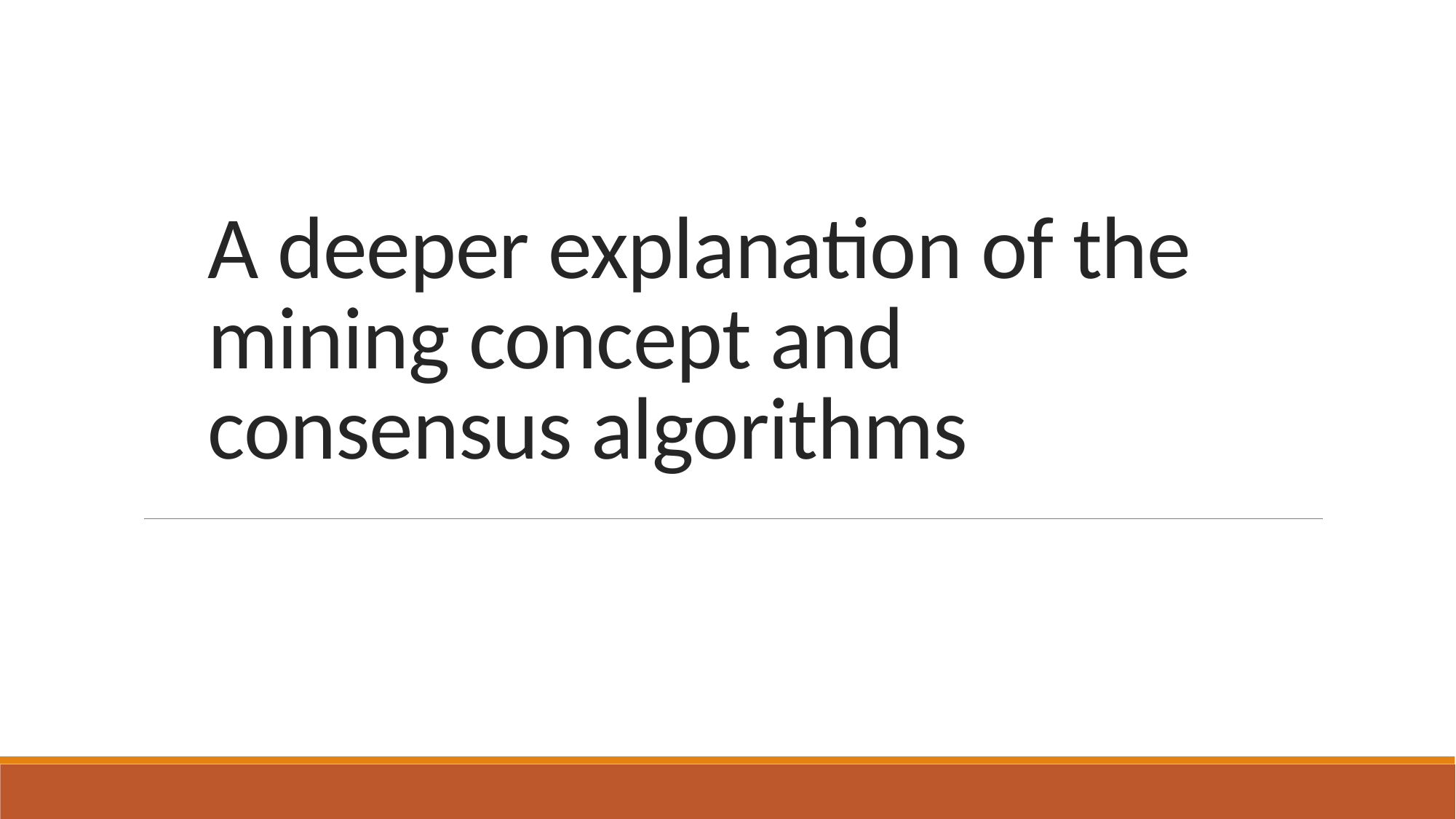

# A deeper explanation of the mining concept and consensus algorithms